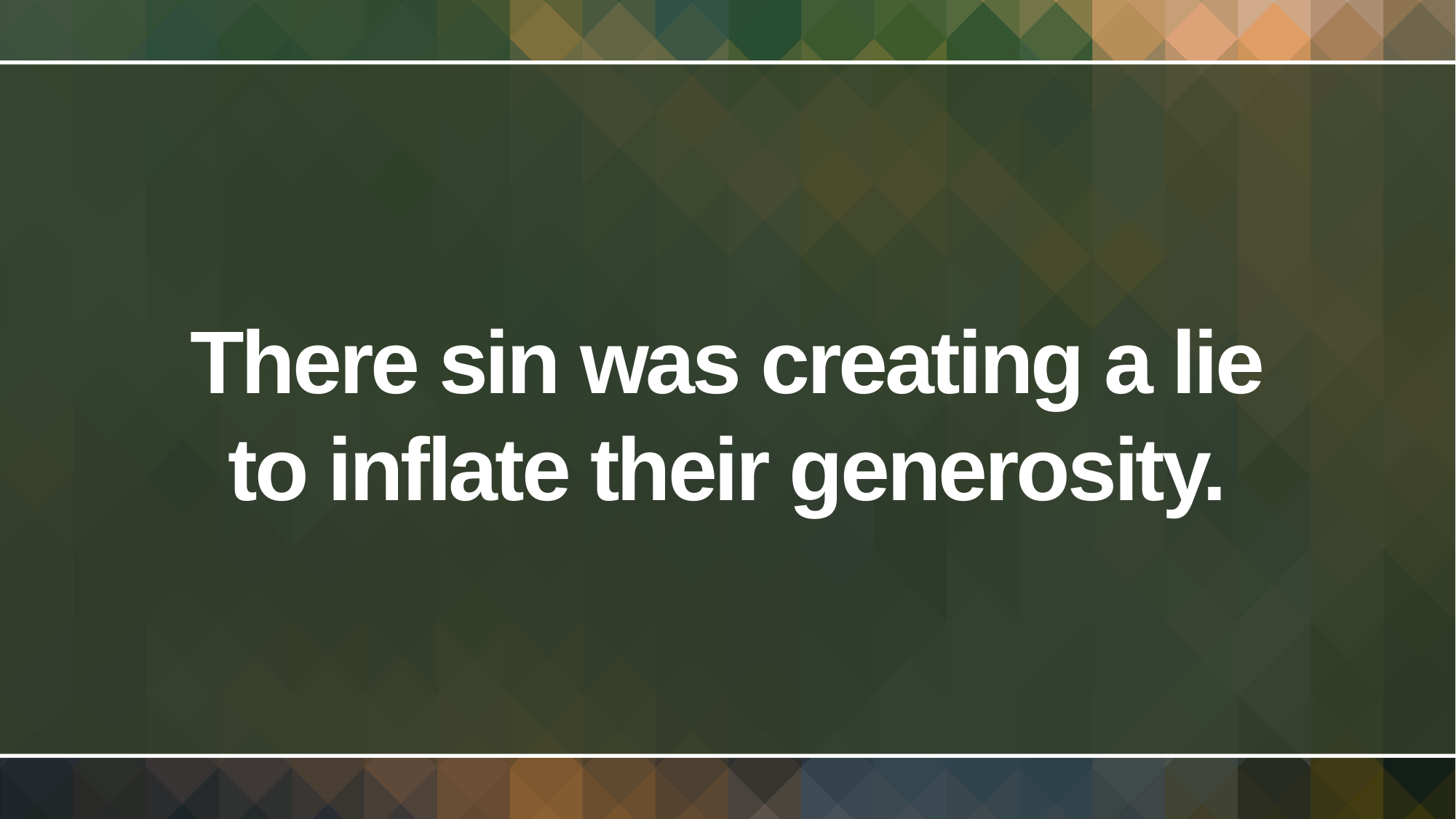

# There sin was creating a lie to inflate their generosity.